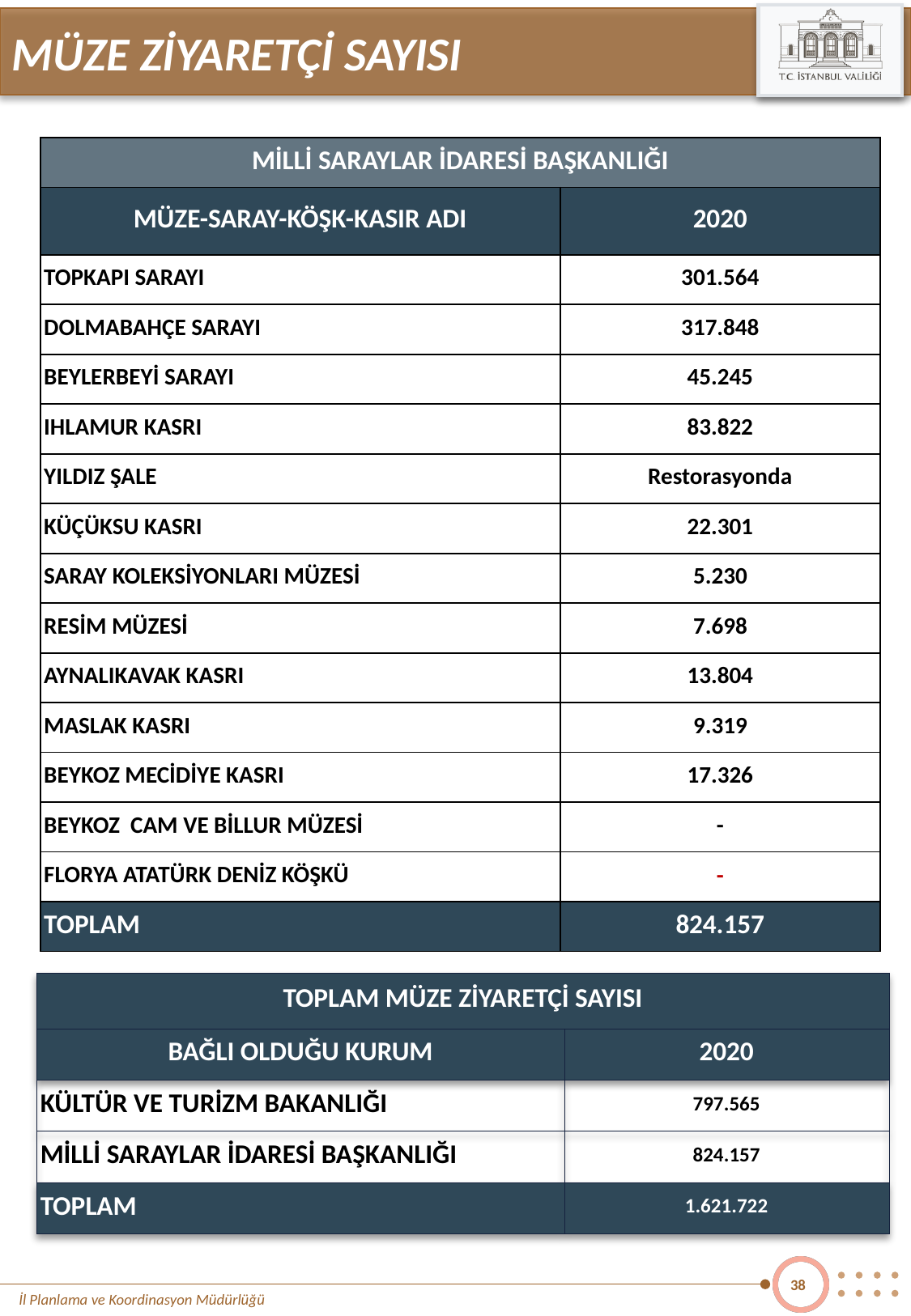

MÜZE ZİYARETÇİ SAYISI
| MİLLİ SARAYLAR İDARESİ BAŞKANLIĞI |  |
| --- | --- |
| MÜZE-SARAY-KÖŞK-KASIR ADI | 2020 |
| TOPKAPI SARAYI | 301.564 |
| DOLMABAHÇE SARAYI | 317.848 |
| BEYLERBEYİ SARAYI | 45.245 |
| IHLAMUR KASRI | 83.822 |
| YILDIZ ŞALE | Restorasyonda |
| KÜÇÜKSU KASRI | 22.301 |
| SARAY KOLEKSİYONLARI MÜZESİ | 5.230 |
| RESİM MÜZESİ | 7.698 |
| AYNALIKAVAK KASRI | 13.804 |
| MASLAK KASRI | 9.319 |
| BEYKOZ MECİDİYE KASRI | 17.326 |
| BEYKOZ CAM VE BİLLUR MÜZESİ | - |
| FLORYA ATATÜRK DENİZ KÖŞKÜ | - |
| TOPLAM | 824.157 |
| TOPLAM MÜZE ZİYARETÇİ SAYISI |  |
| --- | --- |
| BAĞLI OLDUĞU KURUM | 2020 |
| KÜLTÜR VE TURİZM BAKANLIĞI | 797.565 |
| MİLLİ SARAYLAR İDARESİ BAŞKANLIĞI | 824.157 |
| TOPLAM | 1.621.722 |
38